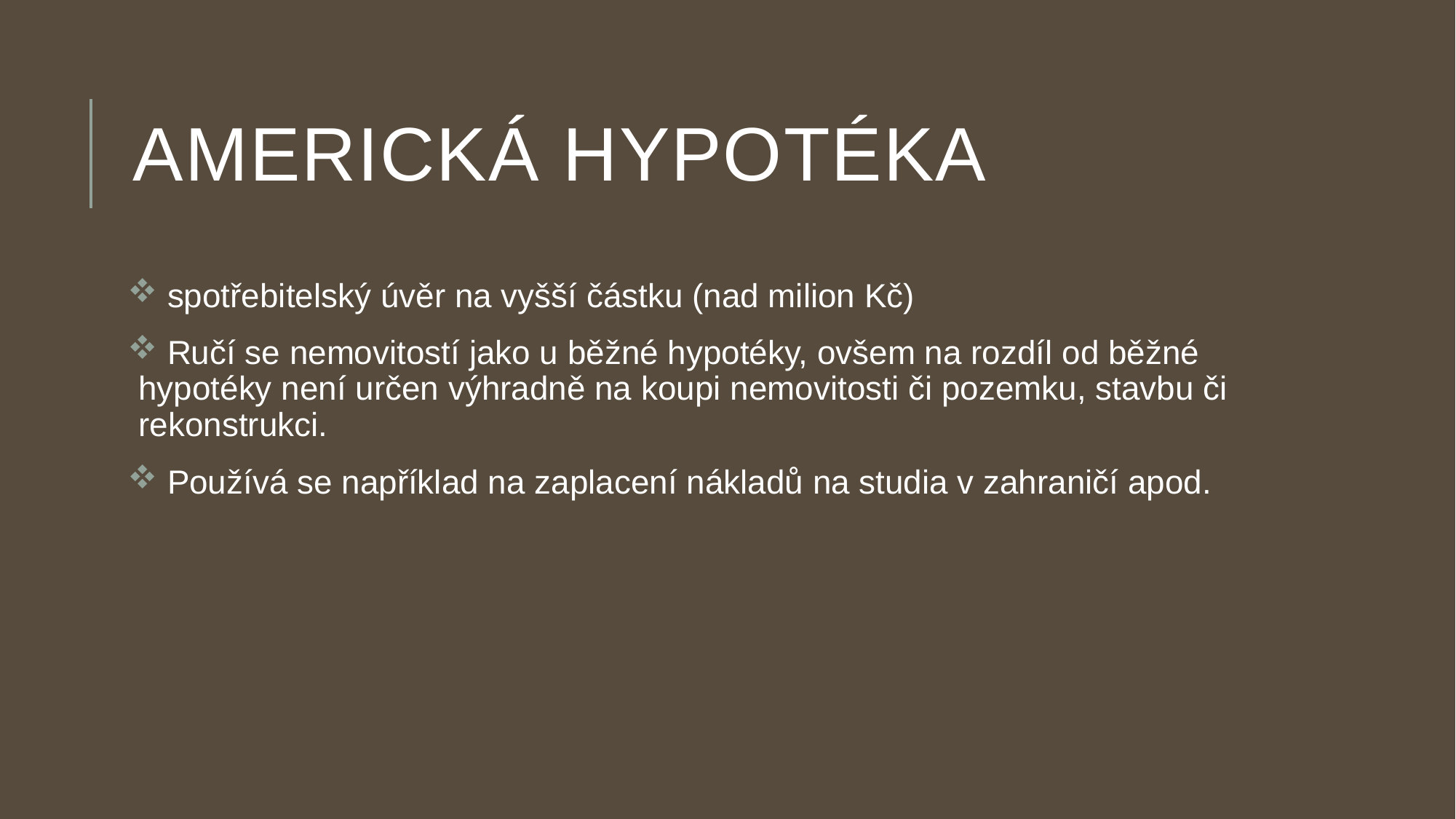

# Americká hypotéka
 spotřebitelský úvěr na vyšší částku (nad milion Kč)
 Ručí se nemovitostí jako u běžné hypotéky, ovšem na rozdíl od běžné hypotéky není určen výhradně na koupi nemovitosti či pozemku, stavbu či rekonstrukci.
 Používá se například na zaplacení nákladů na studia v zahraničí apod.